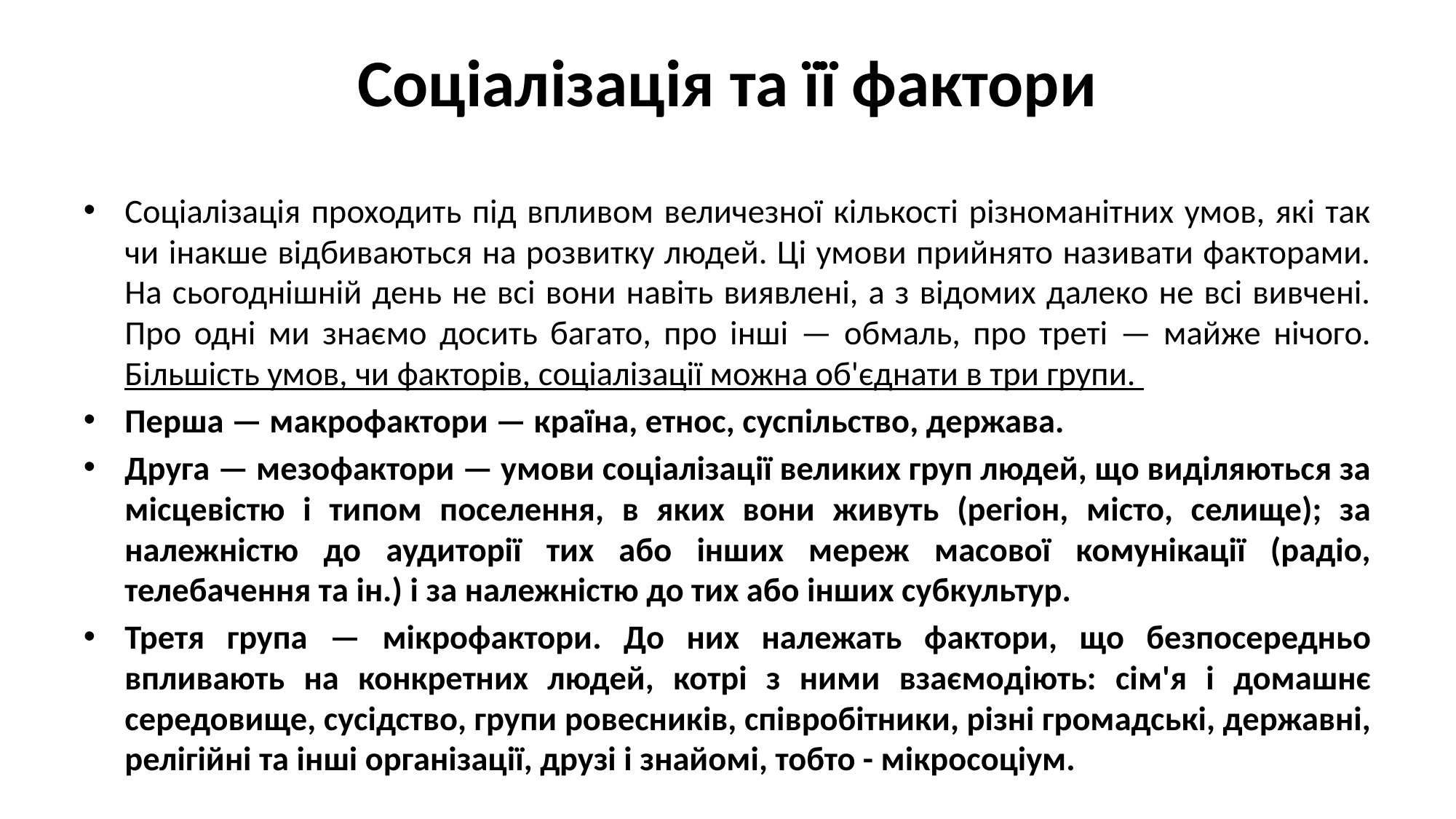

# Соціалізація та її фактори

Соціалізація проходить під впливом величезної кількості різноманітних умов, які так чи інакше відбиваються на розвитку людей. Ці умови прийнято називати факторами. На сьогоднішній день не всі вони навіть виявлені, а з відомих далеко не всі вивчені. Про одні ми знаємо досить багато, про інші — обмаль, про треті — майже нічого. Більшість умов, чи факторів, соціалізації можна об'єднати в три групи.
Перша — макрофактори — країна, етнос, суспільство, держава.
Друга — мезофактори — умови соціалізації великих груп людей, що виділяються за місцевістю і типом поселення, в яких вони живуть (регіон, місто, селище); за належністю до аудиторії тих або інших мереж масової комунікації (радіо, телебачення та ін.) і за належністю до тих або інших субкультур.
Третя група — мікрофактори. До них належать фактори, що безпосередньо впливають на конкретних людей, котрі з ними взаємодіють: сім'я і домашнє середовище, сусідство, групи ровесників, співробітники, різні громадські, державні, релігійні та інші організації, друзі і знайомі, тобто - мікросоціум.